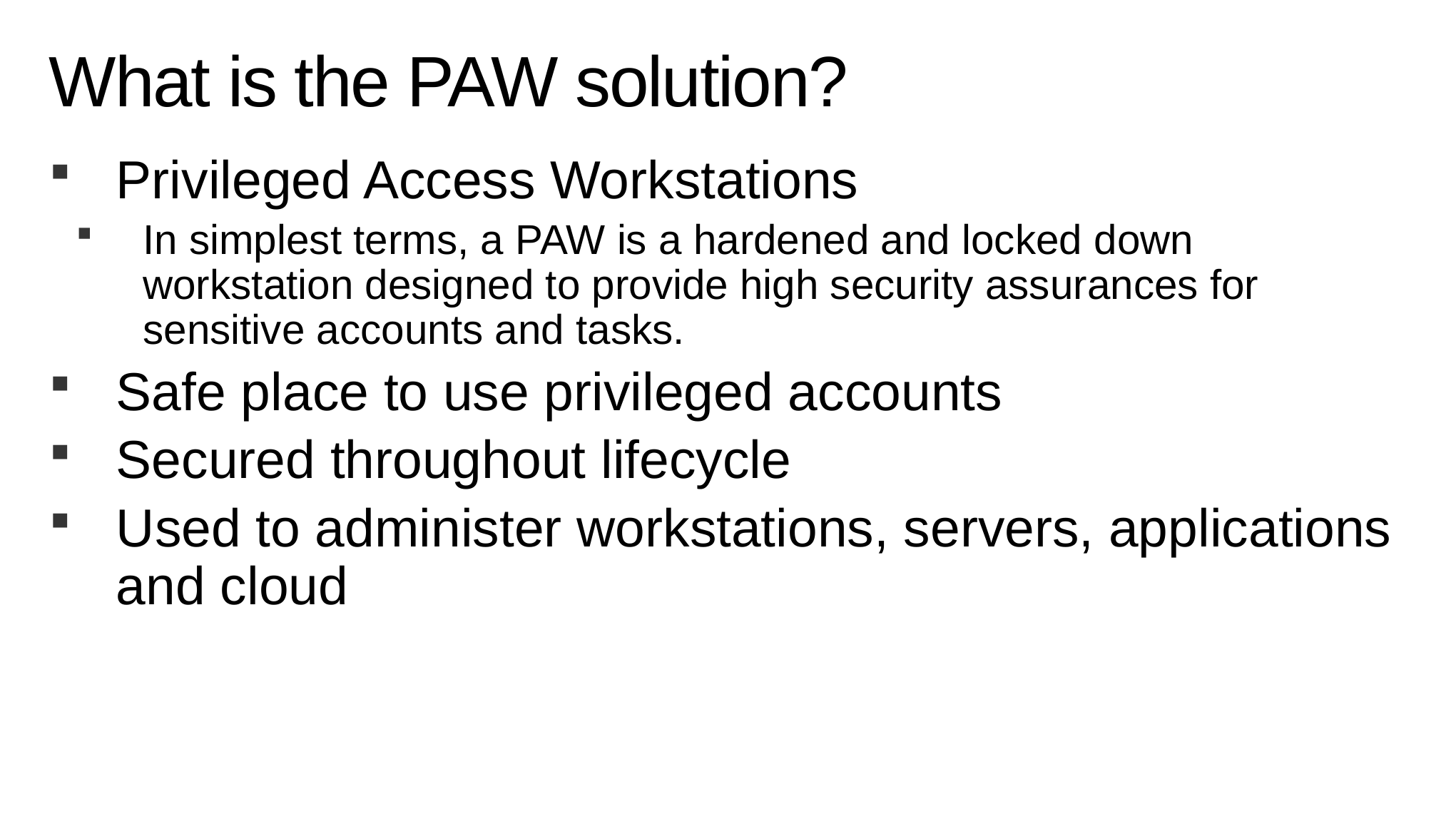

# What is the PAW solution?
Privileged Access Workstations
In simplest terms, a PAW is a hardened and locked down workstation designed to provide high security assurances for sensitive accounts and tasks.
Safe place to use privileged accounts
Secured throughout lifecycle
Used to administer workstations, servers, applications and cloud